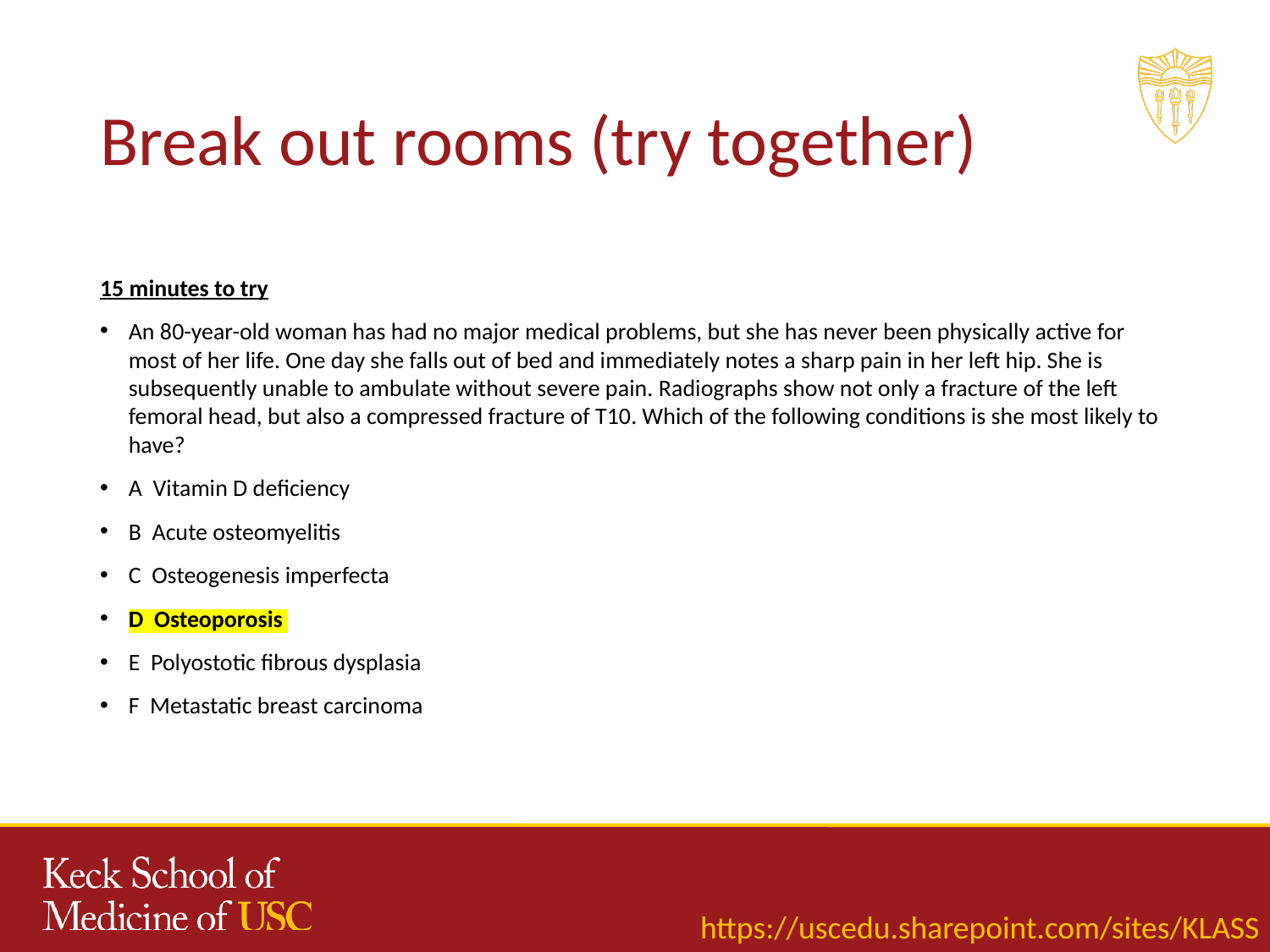

# Break out rooms (try together)
15 minutes to try
An 80-year-old woman has had no major medical problems, but she has never been physically active for most of her life. One day she falls out of bed and immediately notes a sharp pain in her left hip. She is subsequently unable to ambulate without severe pain. Radiographs show not only a fracture of the left femoral head, but also a compressed fracture of T10. Which of the following conditions is she most likely to have?
A  Vitamin D deficiency
B  Acute osteomyelitis
C  Osteogenesis imperfecta
D  Osteoporosis
E  Polyostotic fibrous dysplasia
F  Metastatic breast carcinoma